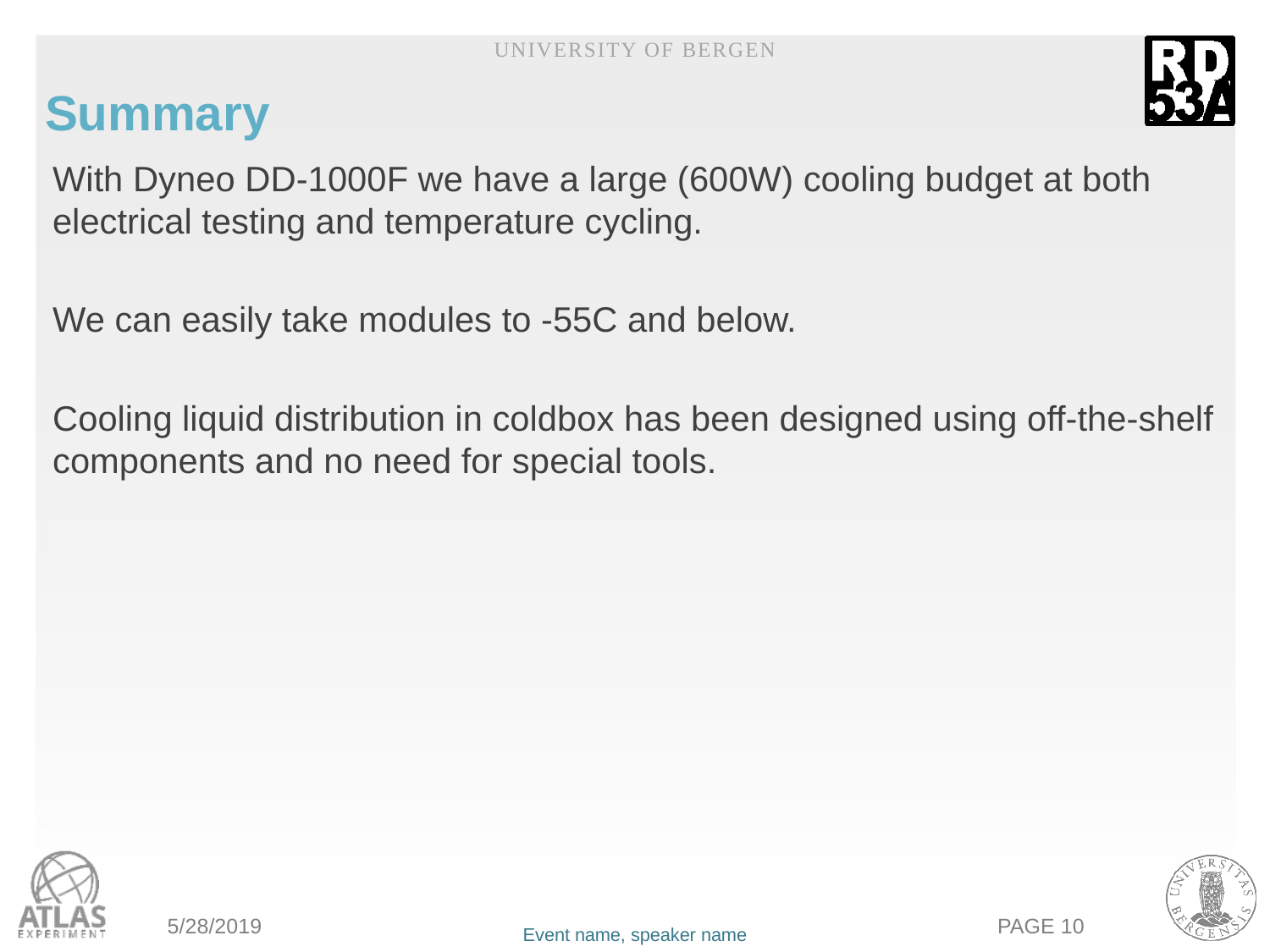

University of Bergen
# Summary
With Dyneo DD-1000F we have a large (600W) cooling budget at both electrical testing and temperature cycling.

We can easily take modules to -55C and below.

Cooling liquid distribution in coldbox has been designed using off-the-shelf components and no need for special tools.
5/28/2019
PAGE 10